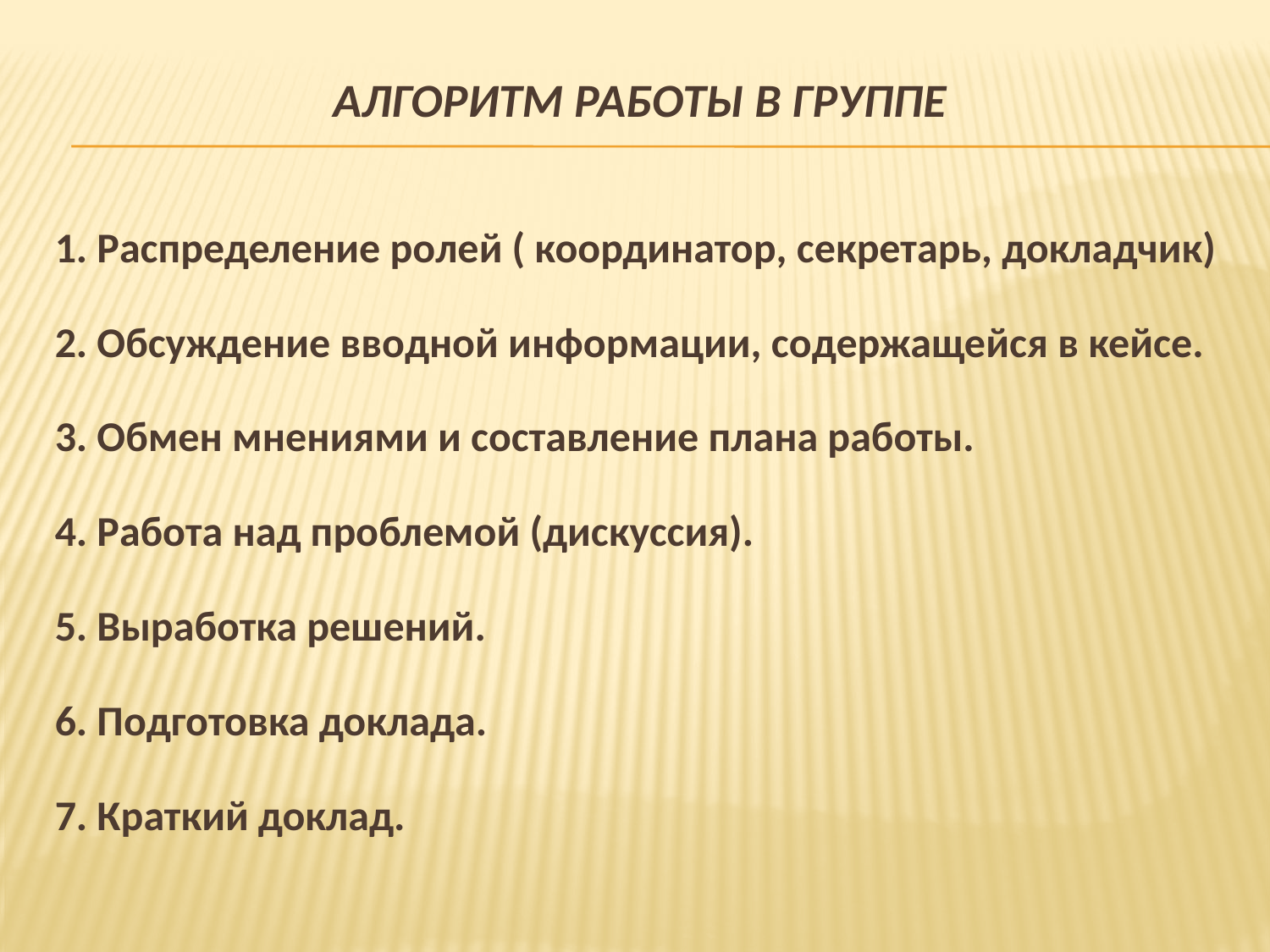

# Алгоритм работы в группе
1. Распределение ролей ( координатор, секретарь, докладчик)
2. Обсуждение вводной информации, содержащейся в кейсе.
3. Обмен мнениями и составление плана работы.
4. Работа над проблемой (дискуссия).
5. Выработка решений.
6. Подготовка доклада.
7. Краткий доклад.